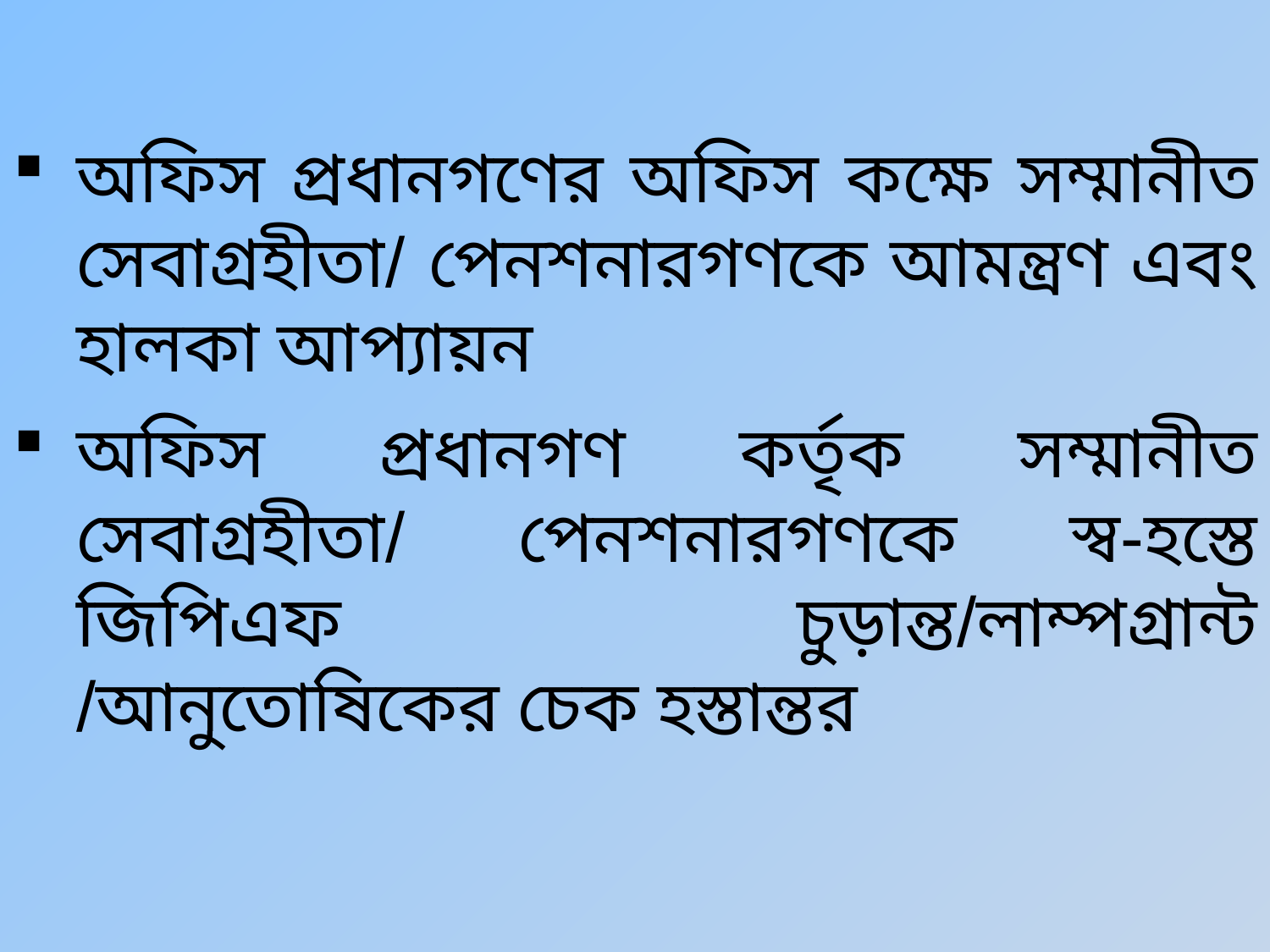

অফিস প্রধানগণের অফিস কক্ষে সম্মানীত সেবাগ্রহীতা/ পেনশনারগণকে আমন্ত্রণ এবং হালকা আপ্যায়ন
অফিস প্রধানগণ কর্তৃক সম্মানীত সেবাগ্রহীতা/ পেনশনারগণকে স্ব-হস্তে জিপিএফ চুড়ান্ত/লাম্পগ্রান্ট /আনুতোষিকের চেক হস্তান্তর